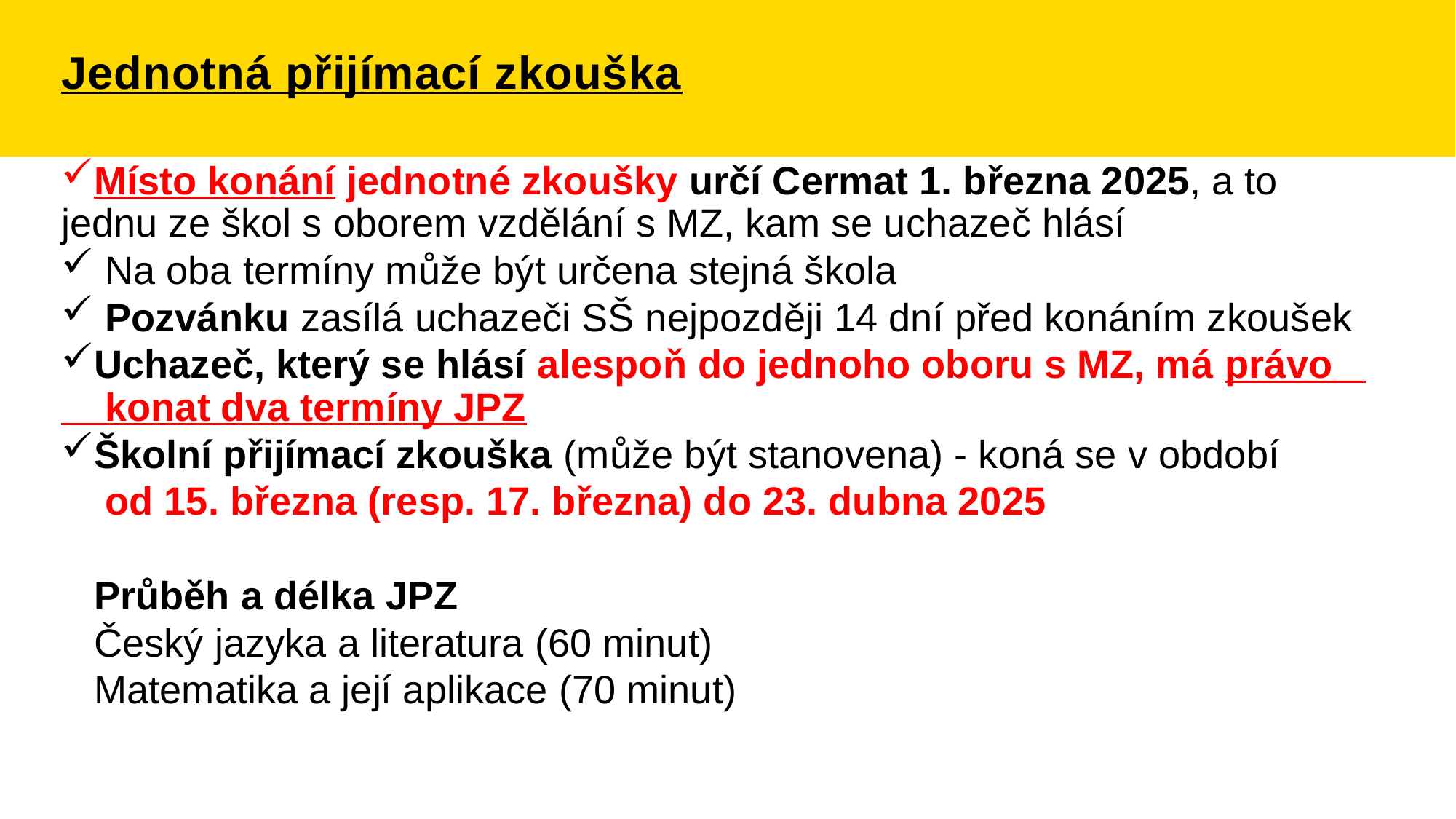

# Jednotná přijímací zkouška
Místo konání jednotné zkoušky určí Cermat 1. března 2025, a to jednu ze škol s oborem vzdělání s MZ, kam se uchazeč hlásí
 Na oba termíny může být určena stejná škola
 Pozvánku zasílá uchazeči SŠ nejpozději 14 dní před konáním zkoušek
Uchazeč, který se hlásí alespoň do jednoho oboru s MZ, má právo        konat dva termíny JPZ
Školní přijímací zkouška (může být stanovena) - koná se v období
    od 15. března (resp. 17. března) do 23. dubna 2025

   Průběh a délka JPZ
   Český jazyka a literatura (60 minut)
   Matematika a její aplikace (70 minut)